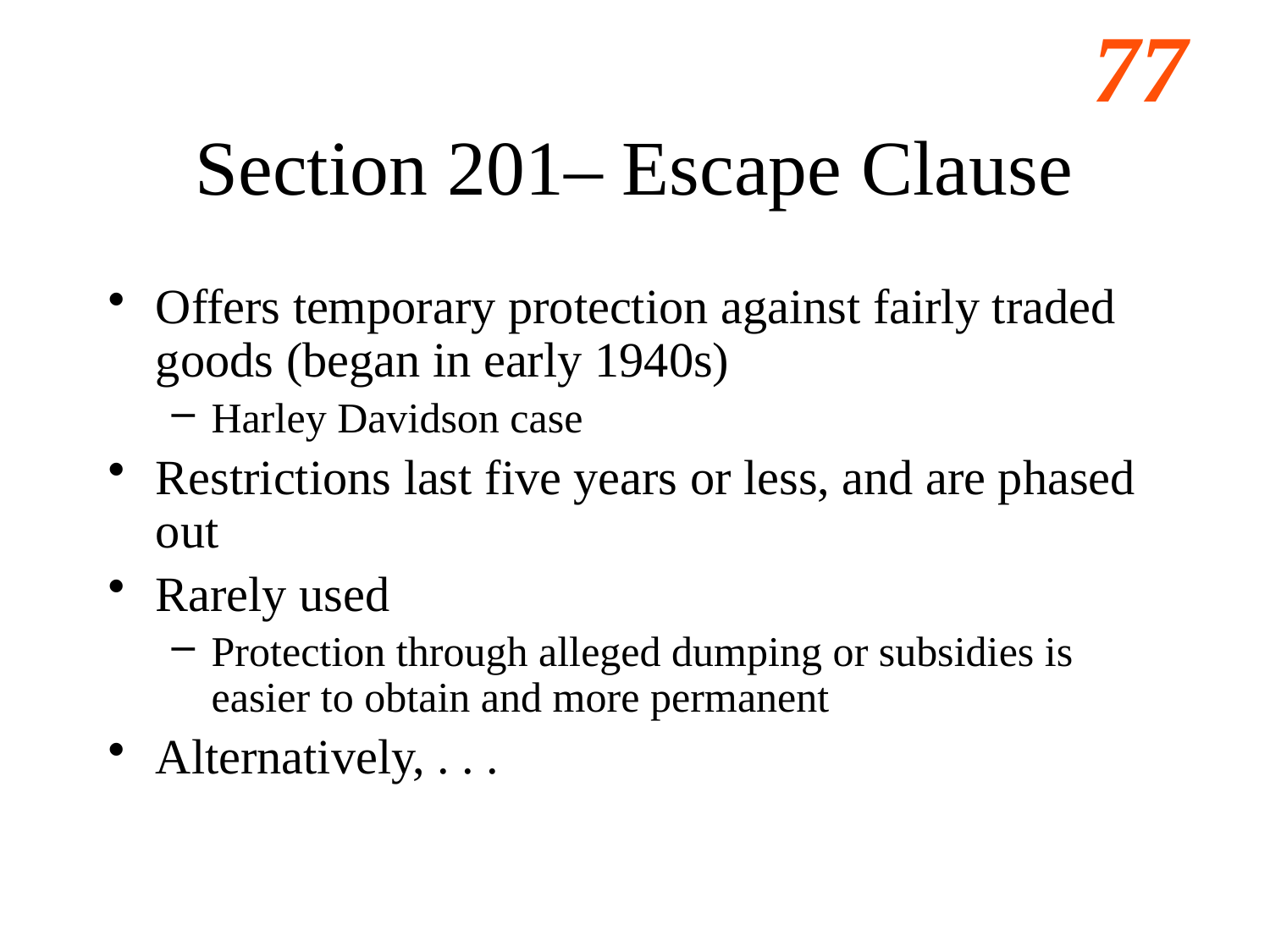

# Section 201– Escape Clause
Offers temporary protection against fairly traded goods (began in early 1940s)
Harley Davidson case
Restrictions last five years or less, and are phased out
Rarely used
Protection through alleged dumping or subsidies is easier to obtain and more permanent
Alternatively, . . .